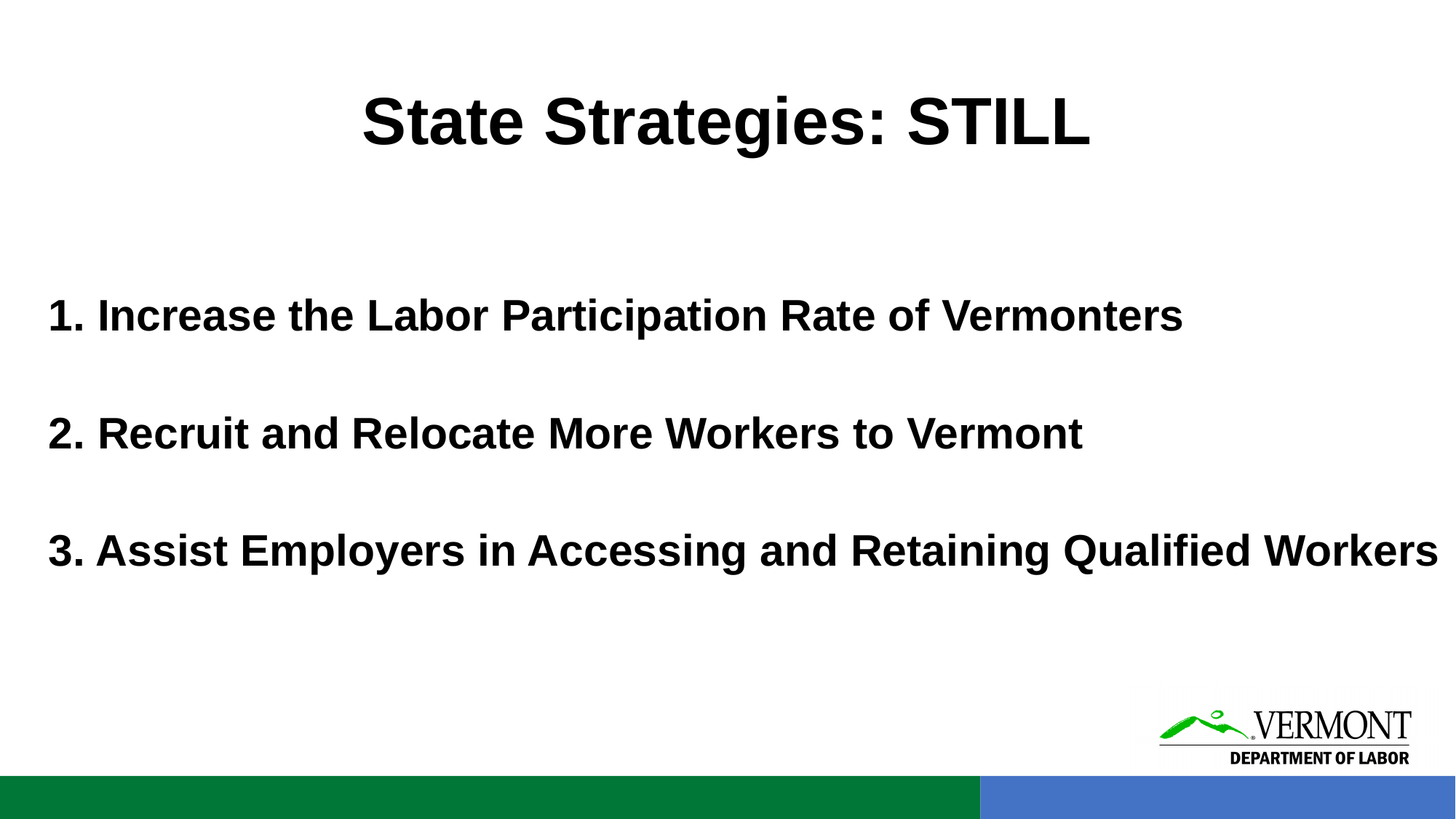

# State Strategies: STILL

1. Increase the Labor Participation Rate of Vermonters
2. Recruit and Relocate More Workers to Vermont
3. Assist Employers in Accessing and Retaining Qualified Workers